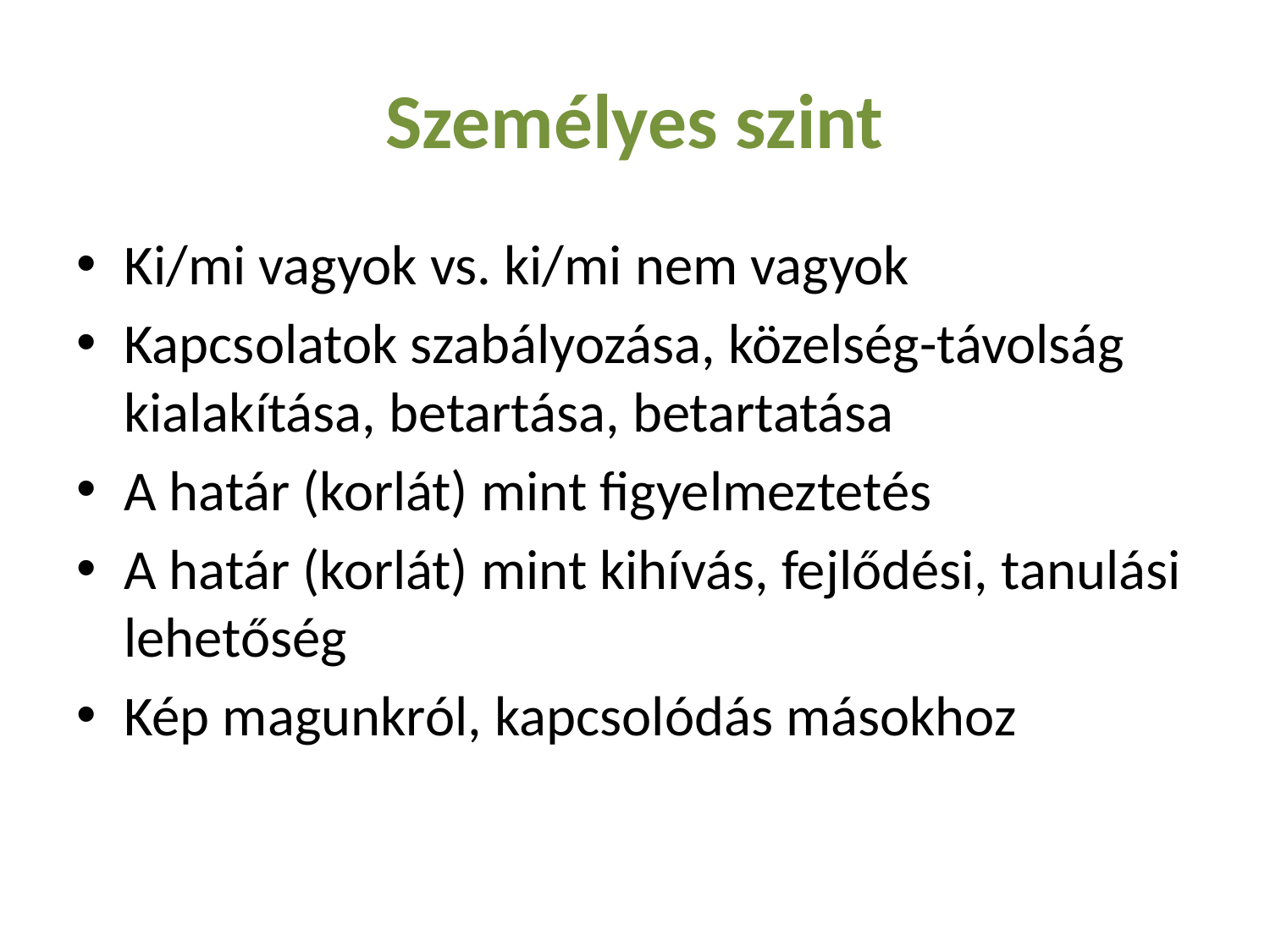

# Személyes szint
Ki/mi vagyok vs. ki/mi nem vagyok
Kapcsolatok szabályozása, közelség-távolság kialakítása, betartása, betartatása
A határ (korlát) mint figyelmeztetés
A határ (korlát) mint kihívás, fejlődési, tanulási lehetőség
Kép magunkról, kapcsolódás másokhoz